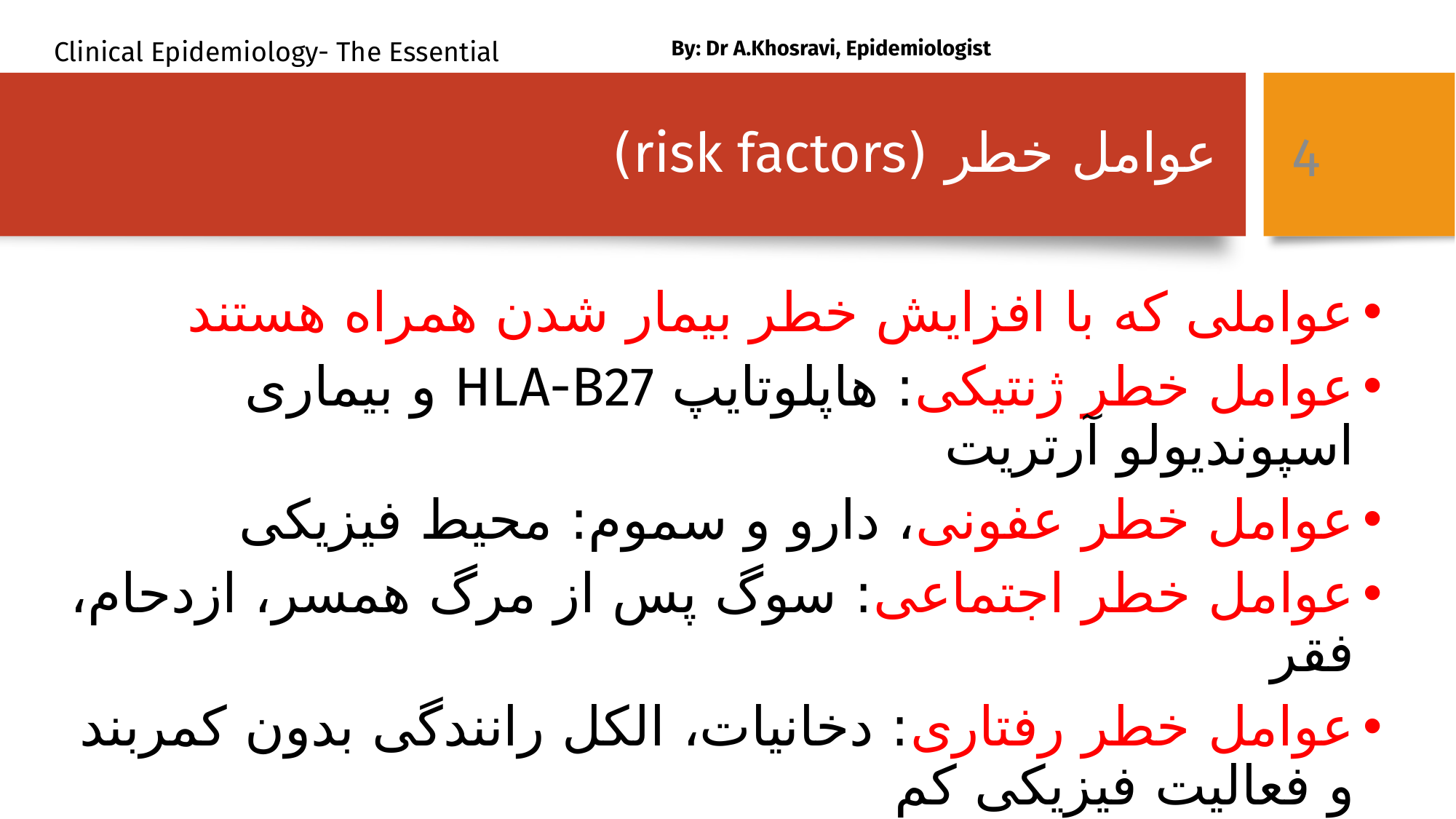

By: Dr A.Khosravi, Epidemiologist
# عوامل خطر (risk factors)
4
عواملی که با افزایش خطر بیمار شدن همراه هستند
عوامل خطر ژنتیکی: هاپلوتایپ HLA-B27 و بیماری اسپوندیولو آرتریت
عوامل خطر عفونی، دارو و سموم: محیط فیزیکی
عوامل خطر اجتماعی: سوگ پس از مرگ همسر، ازدحام، فقر
عوامل خطر رفتاری: دخانیات، الکل رانندگی بدون کمربند و فعالیت فیزیکی کم